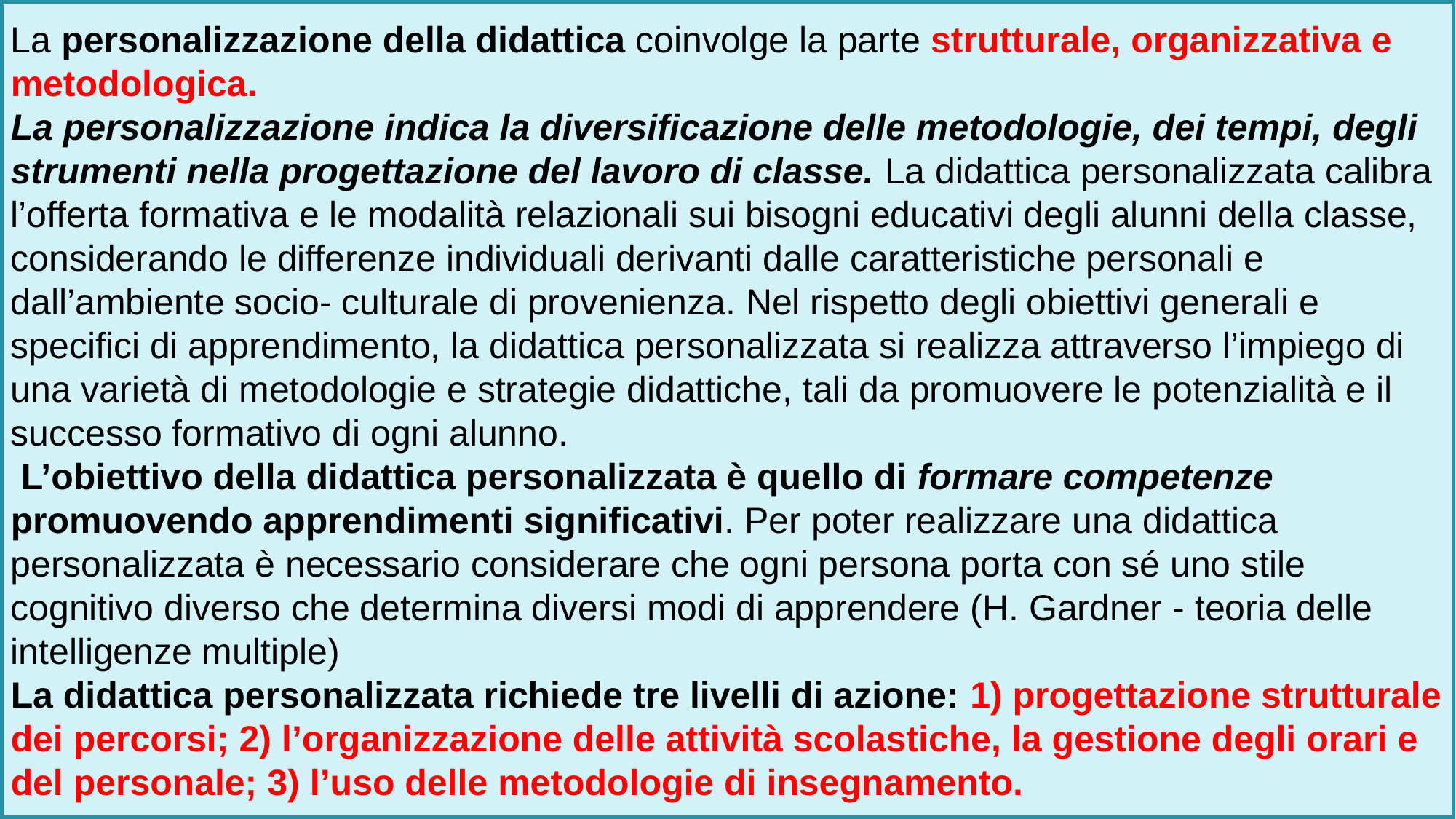

La personalizzazione della didattica coinvolge la parte strutturale, organizzativa e metodologica.
La personalizzazione indica la diversificazione delle metodologie, dei tempi, degli strumenti nella progettazione del lavoro di classe. La didattica personalizzata calibra l’offerta formativa e le modalità relazionali sui bisogni educativi degli alunni della classe, considerando le differenze individuali derivanti dalle caratteristiche personali e dall’ambiente socio- culturale di provenienza. Nel rispetto degli obiettivi generali e specifici di apprendimento, la didattica personalizzata si realizza attraverso l’impiego di una varietà di metodologie e strategie didattiche, tali da promuovere le potenzialità e il successo formativo di ogni alunno.
 L’obiettivo della didattica personalizzata è quello di formare competenze promuovendo apprendimenti significativi. Per poter realizzare una didattica personalizzata è necessario considerare che ogni persona porta con sé uno stile cognitivo diverso che determina diversi modi di apprendere (H. Gardner - teoria delle intelligenze multiple)
La didattica personalizzata richiede tre livelli di azione: 1) progettazione strutturale dei percorsi; 2) l’organizzazione delle attività scolastiche, la gestione degli orari e del personale; 3) l’uso delle metodologie di insegnamento.